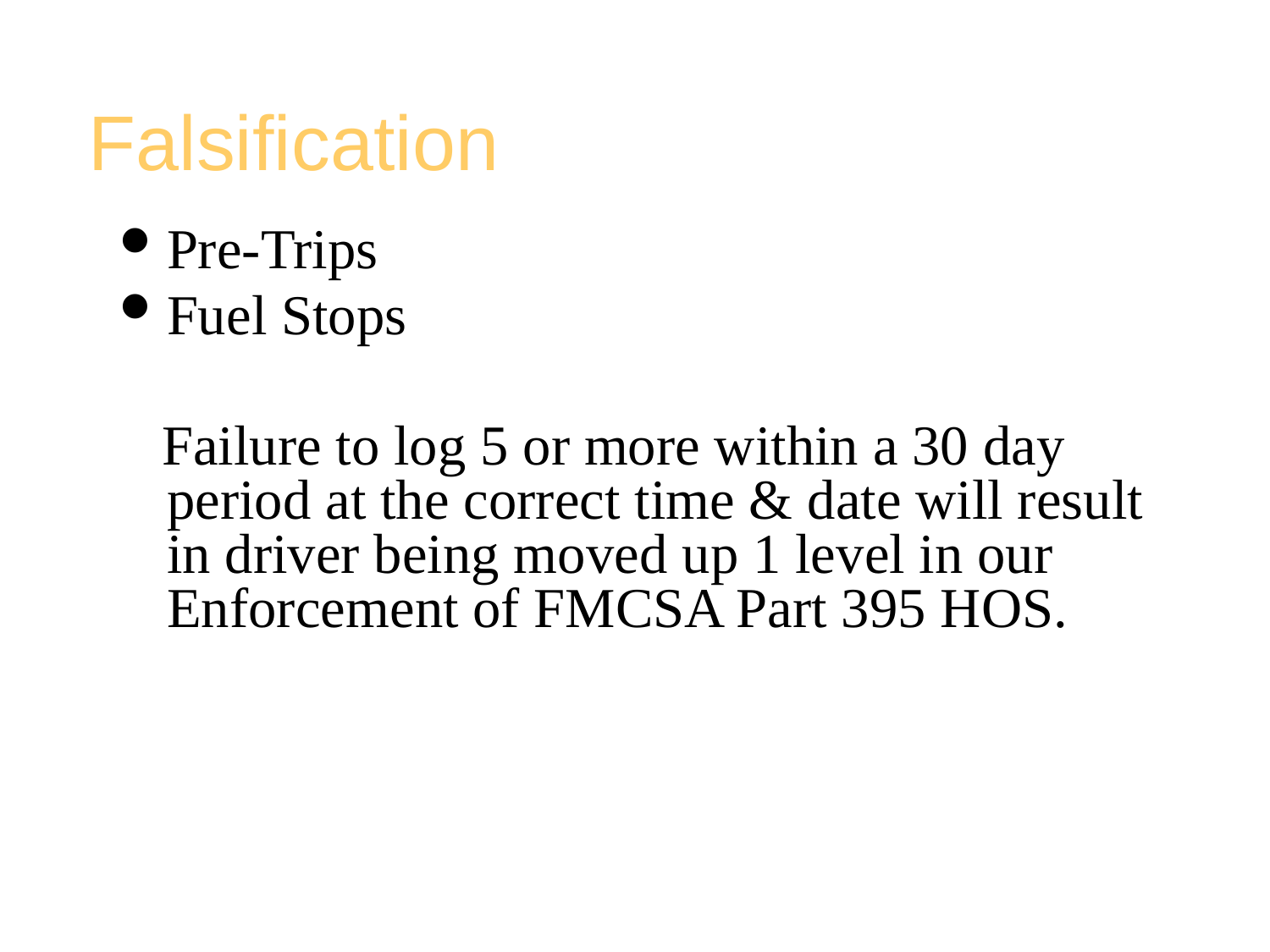

# Falsification
Pre-Trips
Fuel Stops

   Failure to log 5 or more within a 30 day period at the correct time & date will result in driver being moved up 1 level in our Enforcement of FMCSA Part 395 HOS.